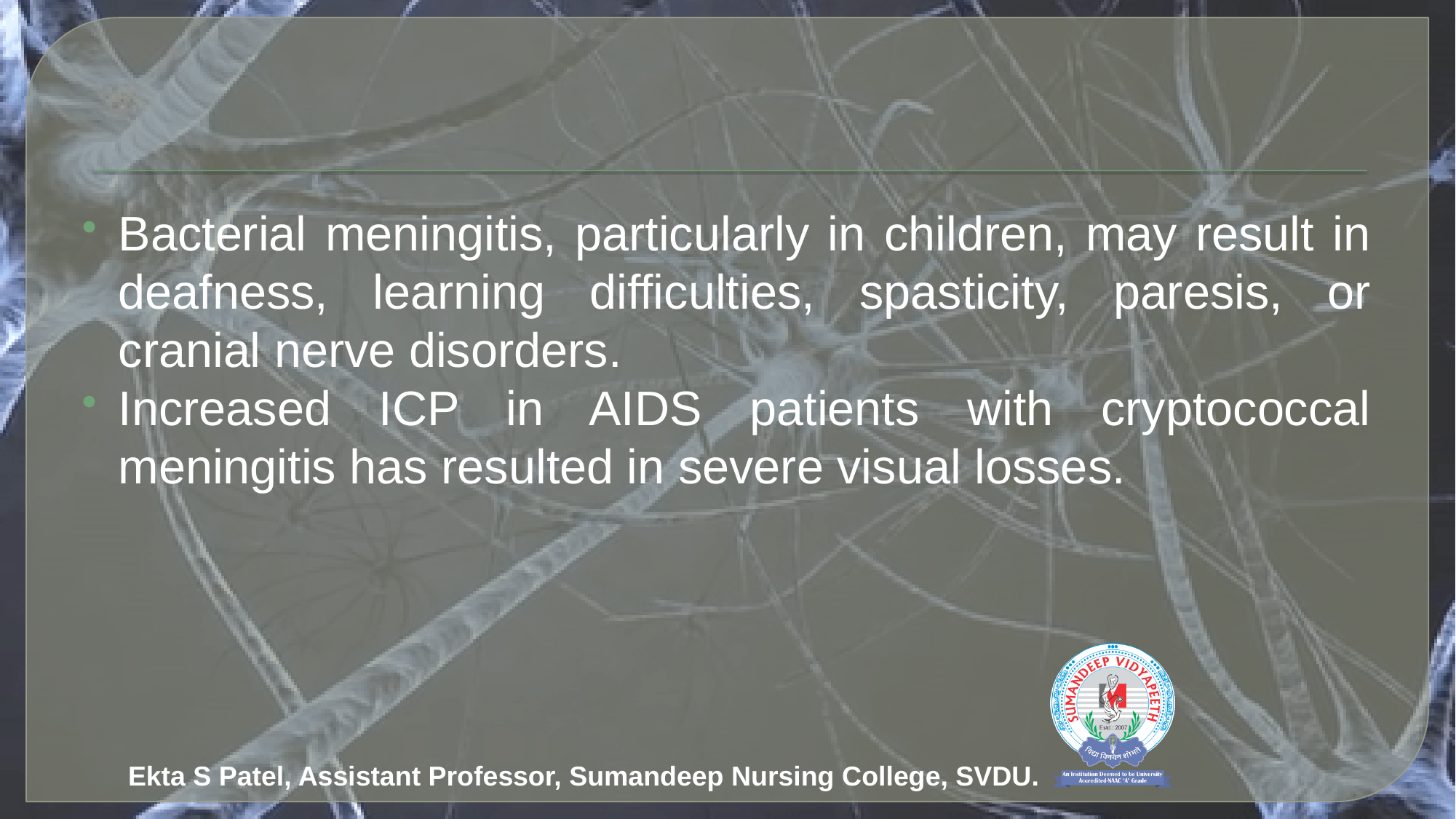

#
Bacterial meningitis, particularly in children, may result in deafness, learning difficulties, spasticity, paresis, or cranial nerve disorders.
Increased ICP in AIDS patients with cryptococcal meningitis has resulted in severe visual losses.